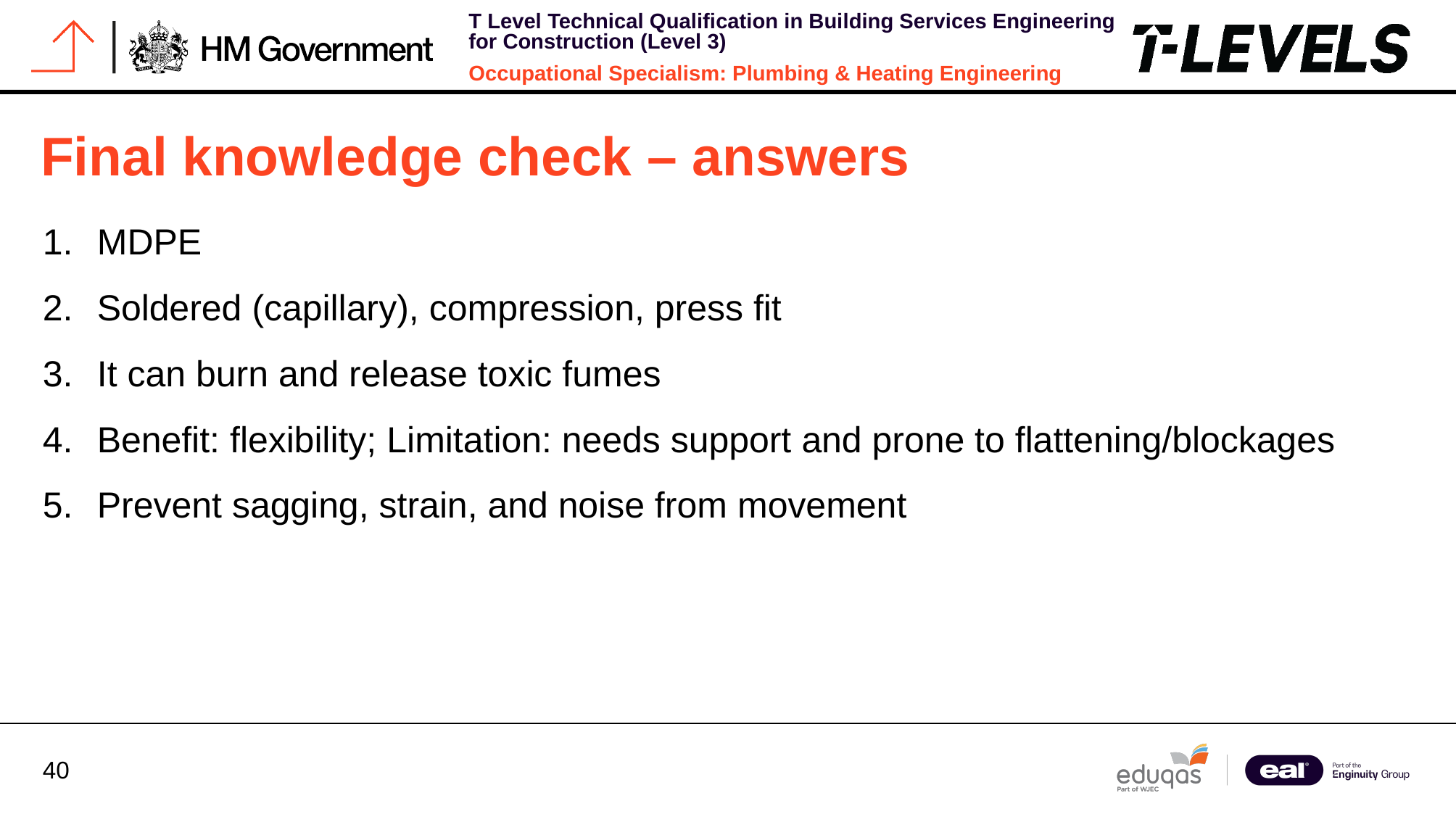

# Final knowledge check – answers
MDPE
Soldered (capillary), compression, press fit
It can burn and release toxic fumes
Benefit: flexibility; Limitation: needs support and prone to flattening/blockages
Prevent sagging, strain, and noise from movement